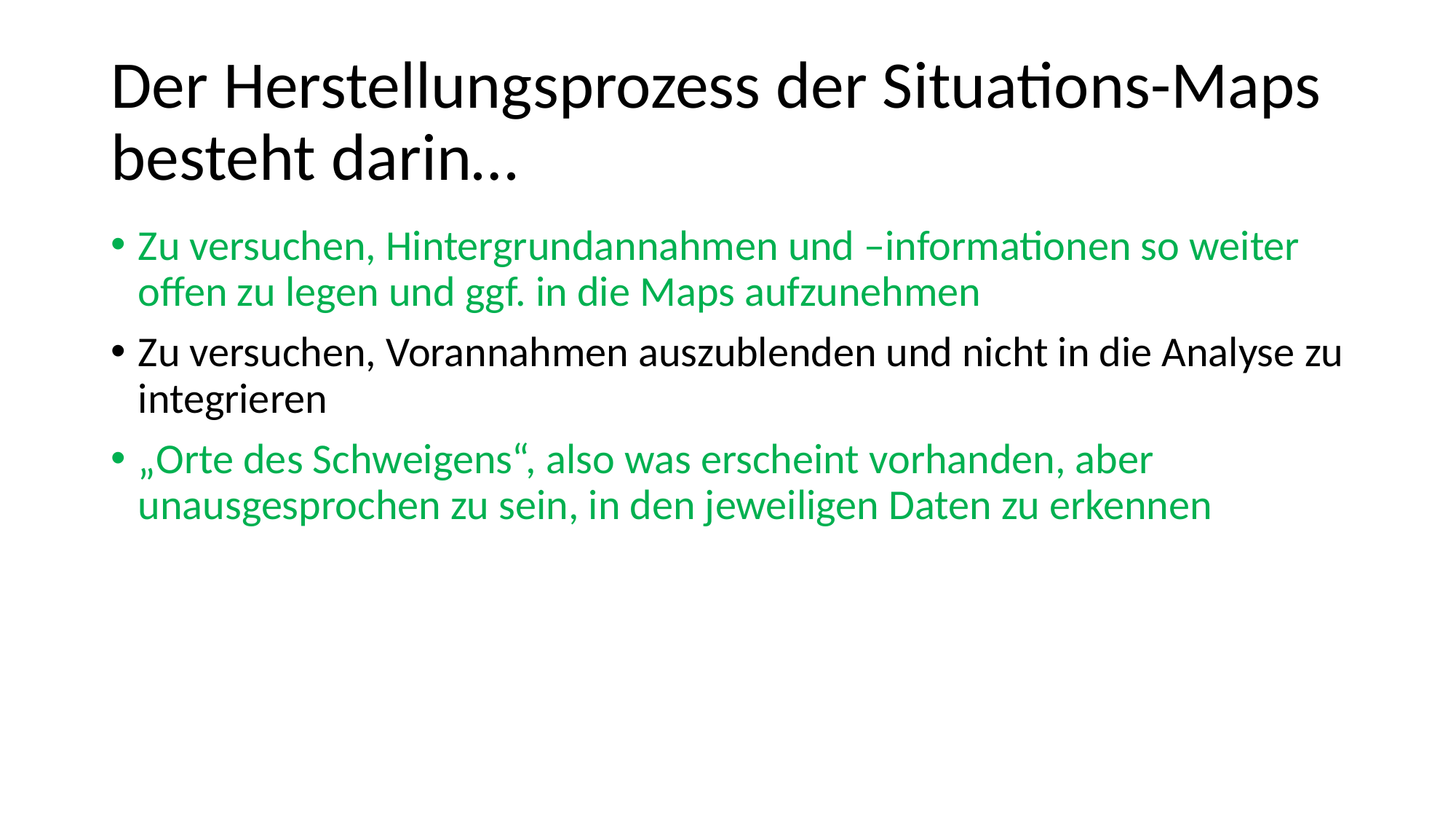

# Der Herstellungsprozess der Situations-Maps besteht darin…
Zu versuchen, Hintergrundannahmen und –informationen so weiter offen zu legen und ggf. in die Maps aufzunehmen
Zu versuchen, Vorannahmen auszublenden und nicht in die Analyse zu integrieren
„Orte des Schweigens“, also was erscheint vorhanden, aber unausgesprochen zu sein, in den jeweiligen Daten zu erkennen